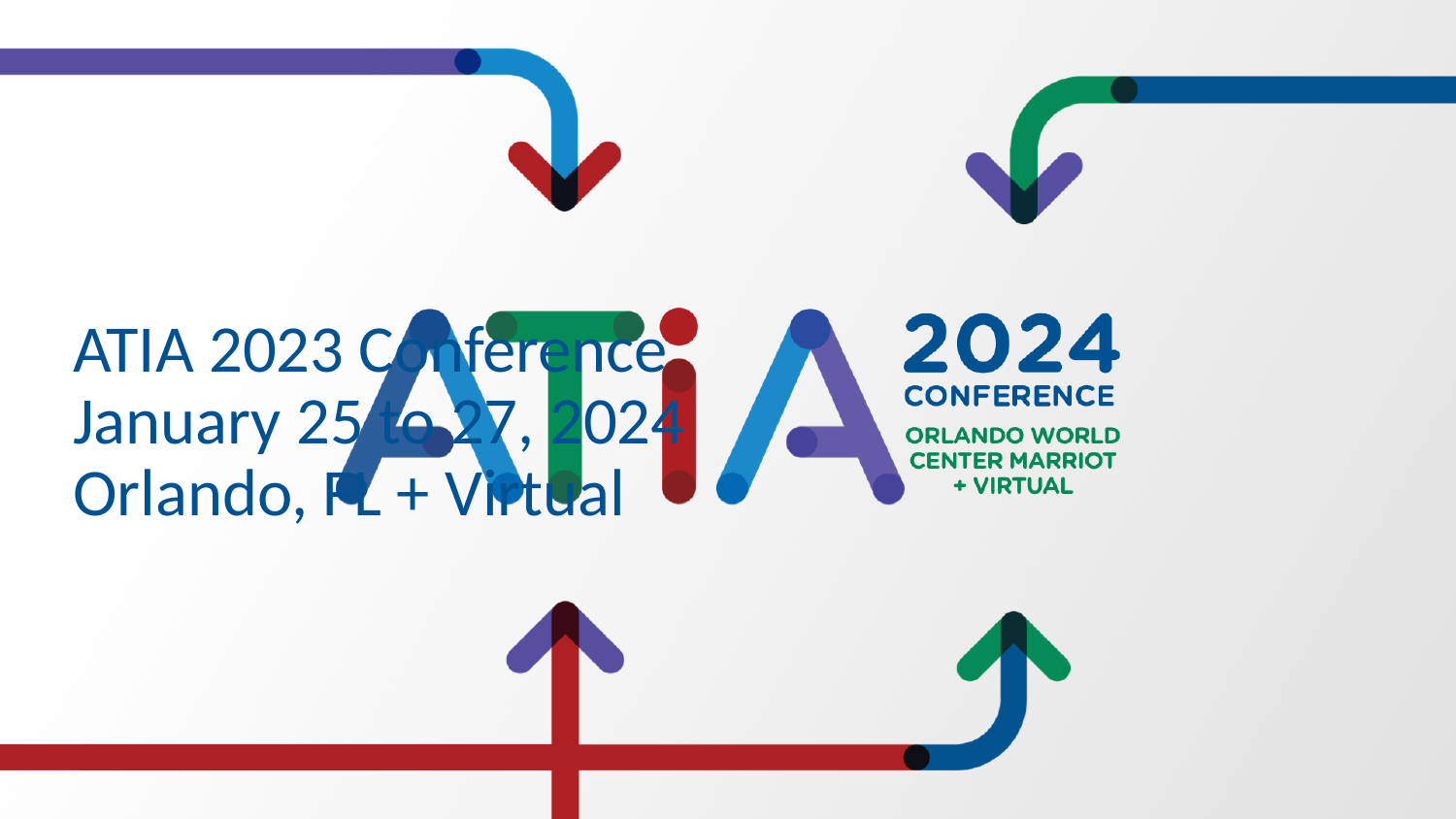

ATIA 2023 Conference
January 25 to 27, 2024
Orlando, FL + Virtual